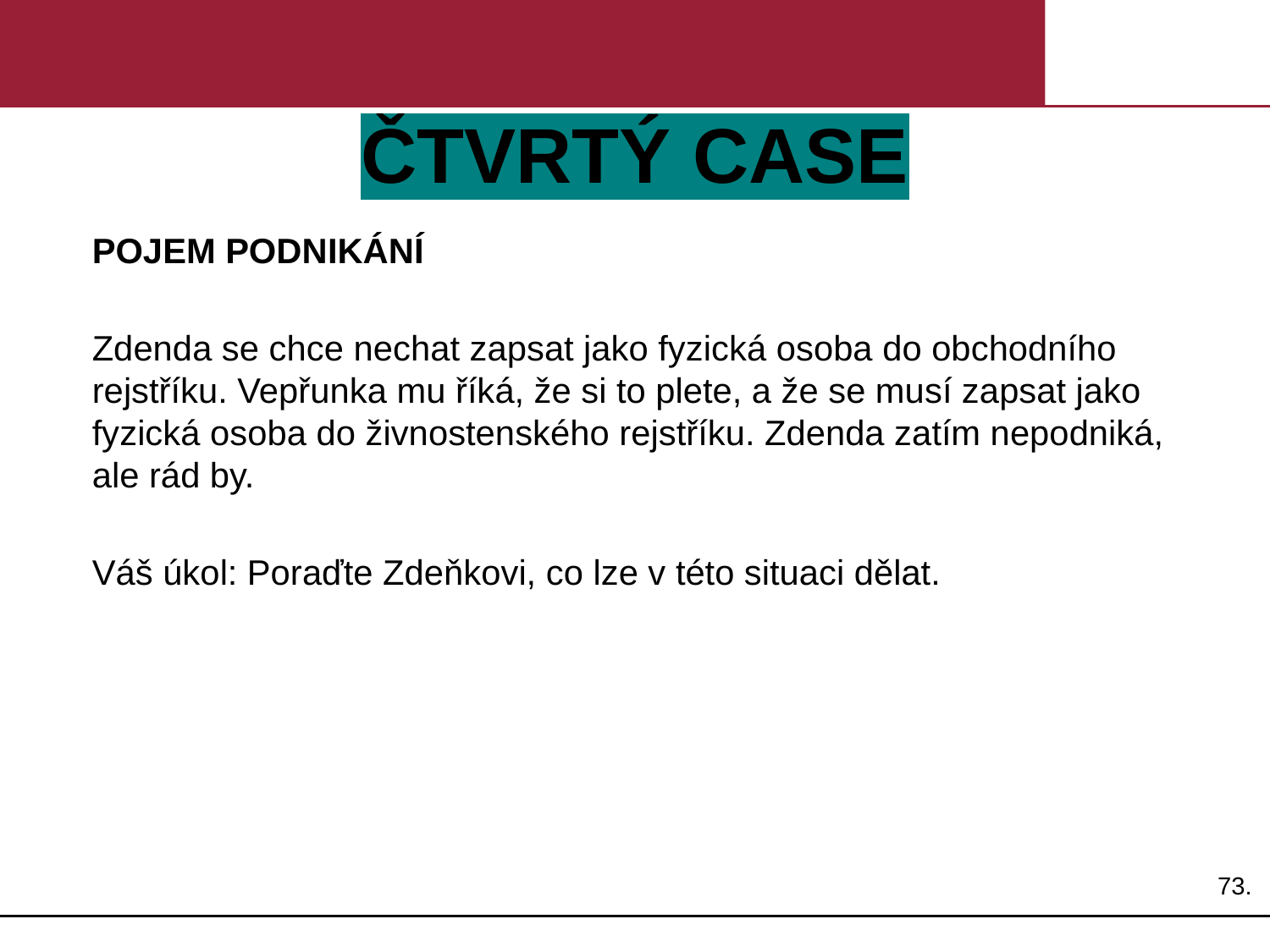

# ČTVRTÝ CASE

POJEM PODNIKÁNÍ

Zdenda se chce nechat zapsat jako fyzická osoba do obchodního rejstříku. Vepřunka mu říká, že si to plete, a že se musí zapsat jako fyzická osoba do živnostenského rejstříku. Zdenda zatím nepodniká, ale rád by.

Váš úkol: Poraďte Zdeňkovi, co lze v této situaci dělat.

73.